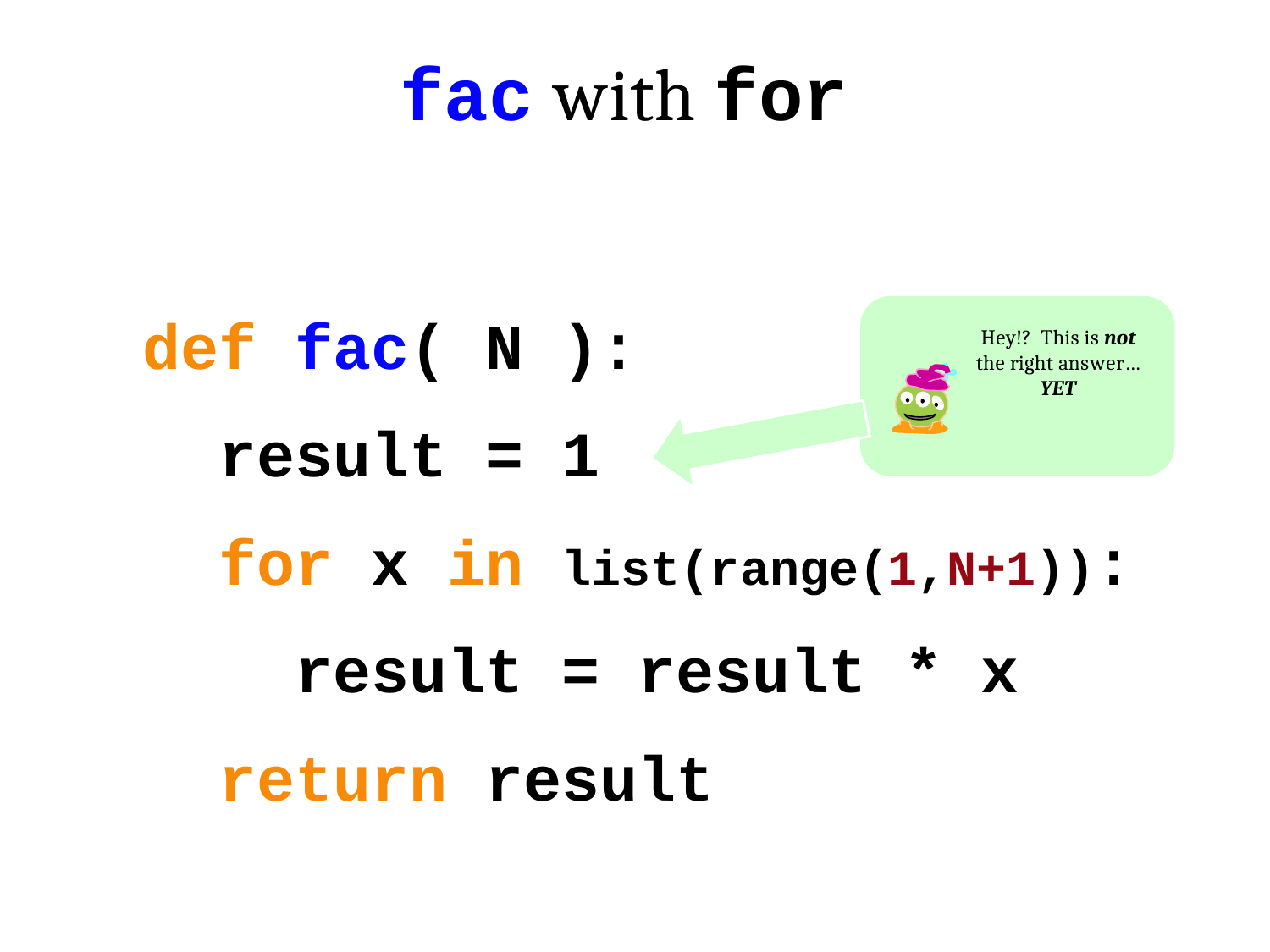

fac with for

def fac( N ):
  result = 1
  for x in list(range(1,N+1)):
    result = result * x
  return result
Hey!?  This is not the right answer… YET